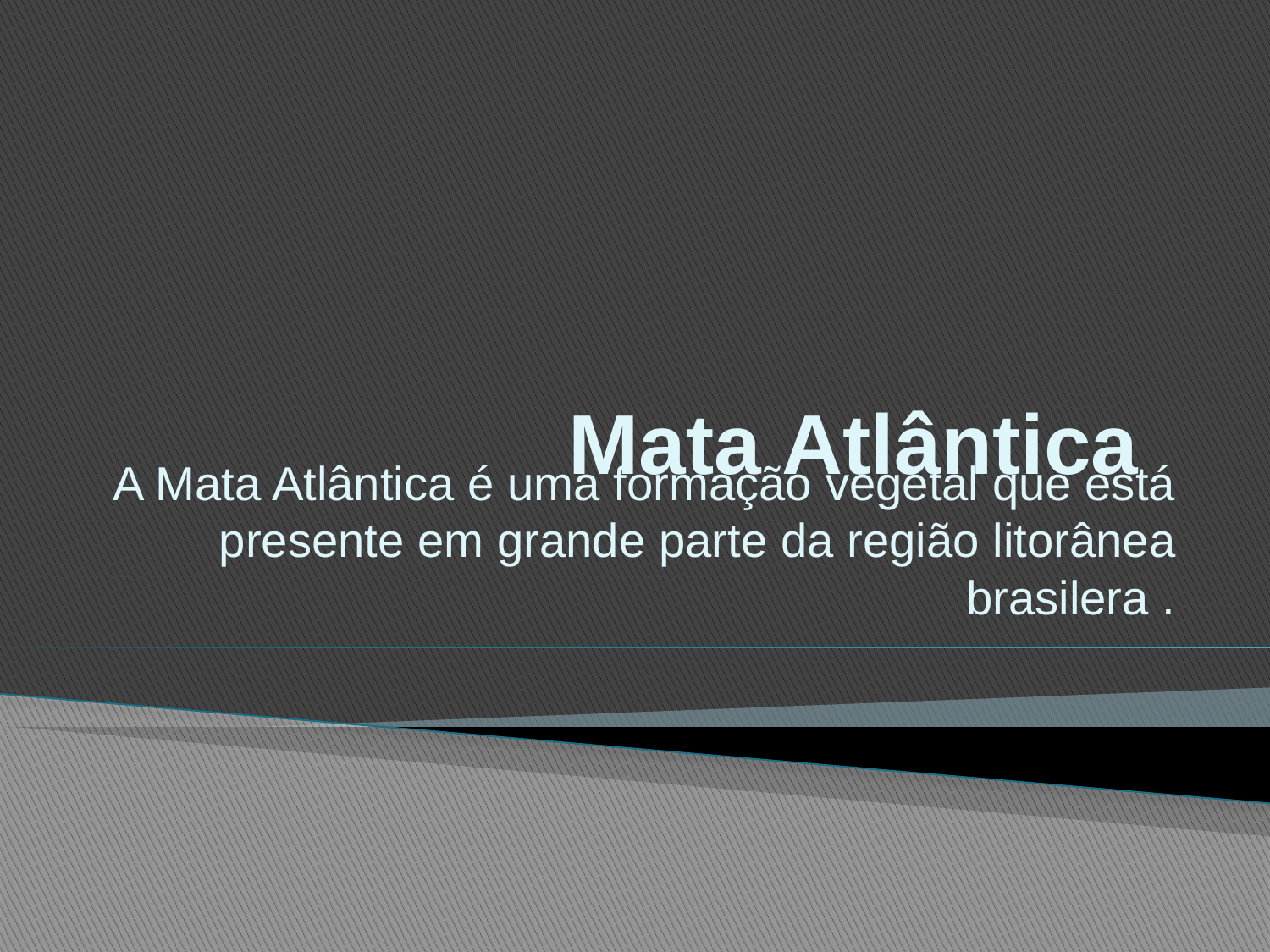

# Mata Atlântica
A Mata Atlântica é uma formação vegetal que está presente em grande parte da região litorânea brasilera .